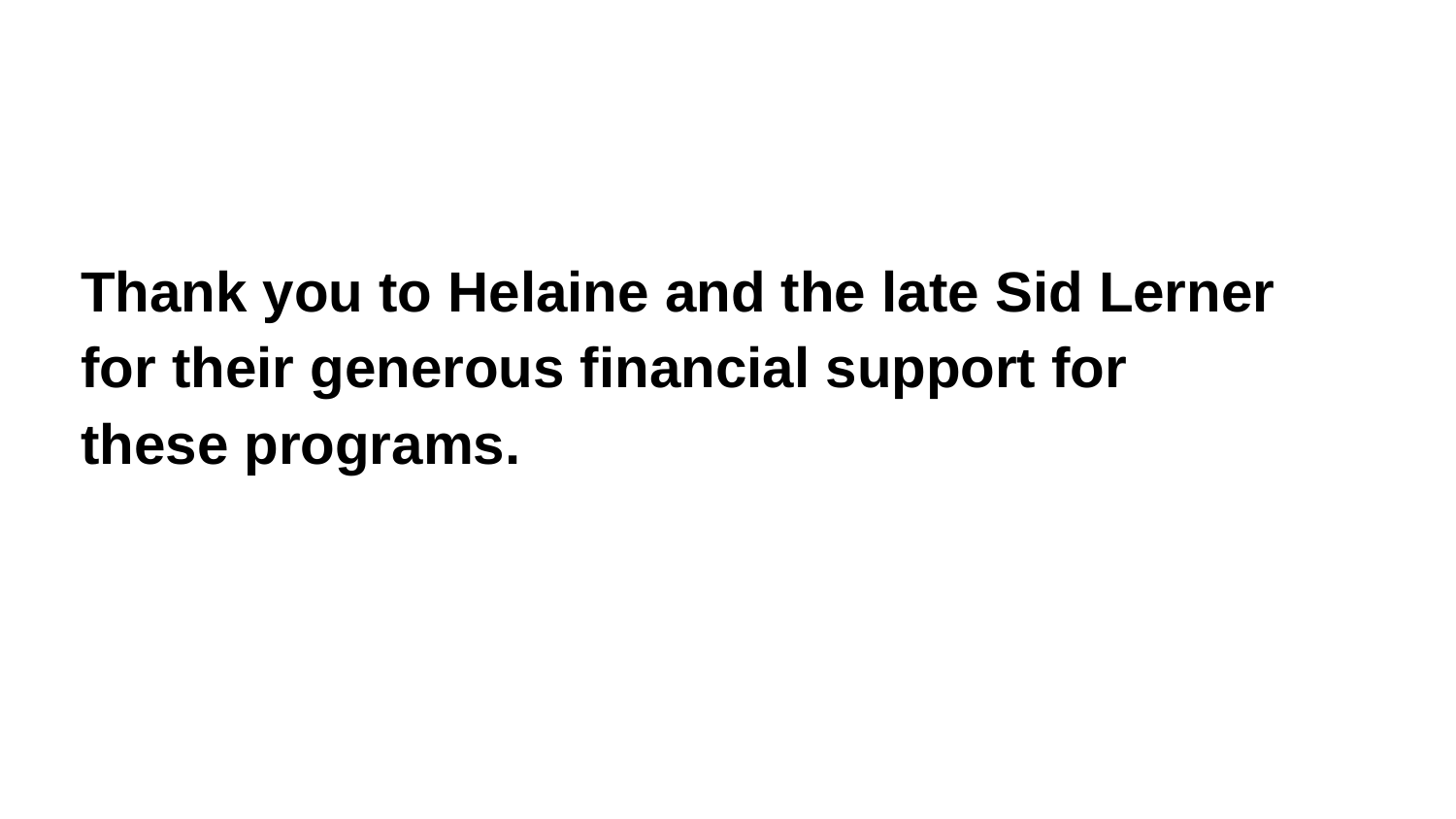

Thank you to Helaine and the late Sid Lerner for their generous financial support for these programs.